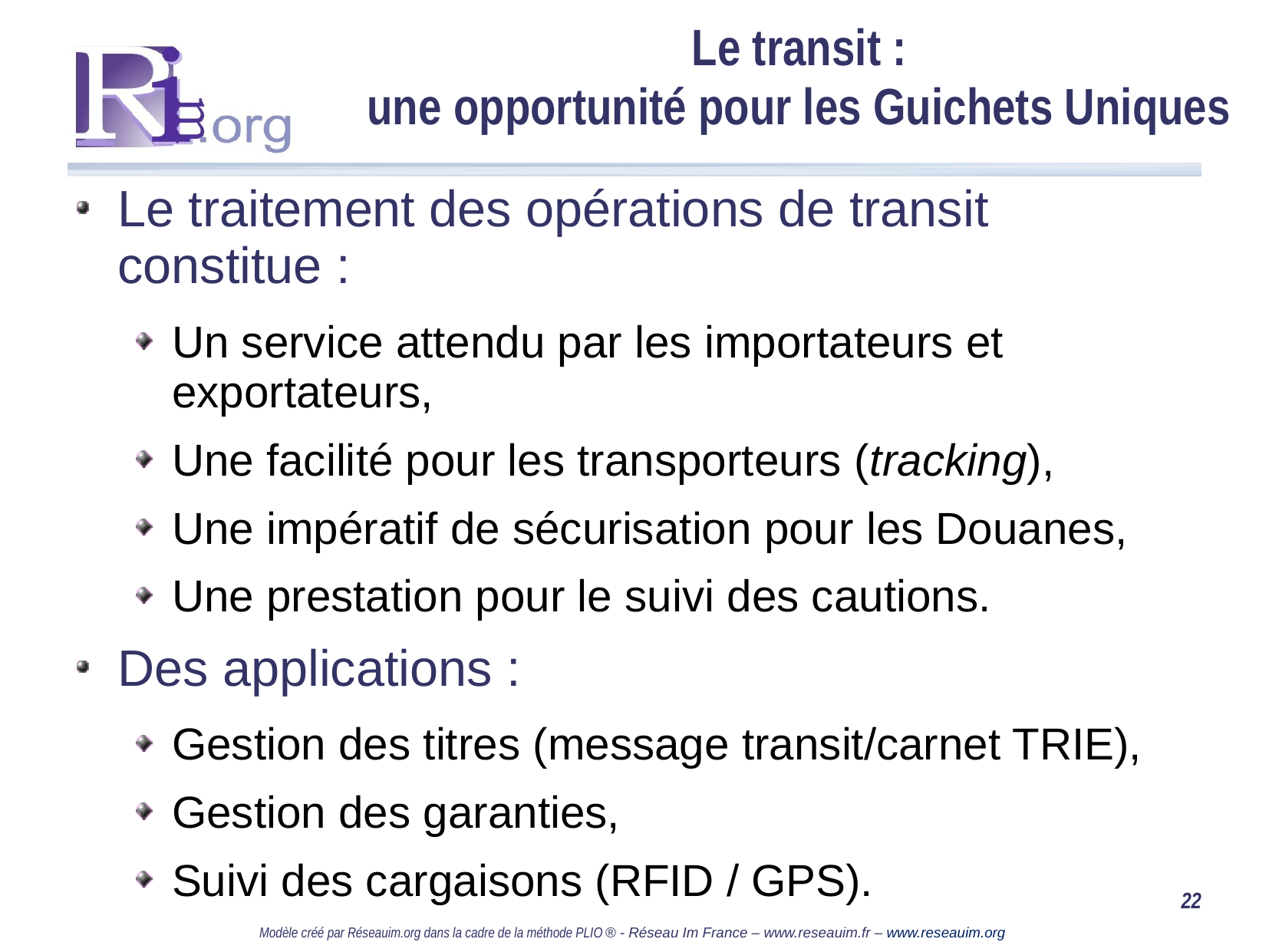

# Le transit : une opportunité pour les Guichets Uniques
Le traitement des opérations de transit constitue :
Un service attendu par les importateurs et exportateurs,
Une facilité pour les transporteurs (tracking),
Une impératif de sécurisation pour les Douanes,
Une prestation pour le suivi des cautions.
Des applications :
Gestion des titres (message transit/carnet TRIE),
Gestion des garanties,
Suivi des cargaisons (RFID / GPS).
22